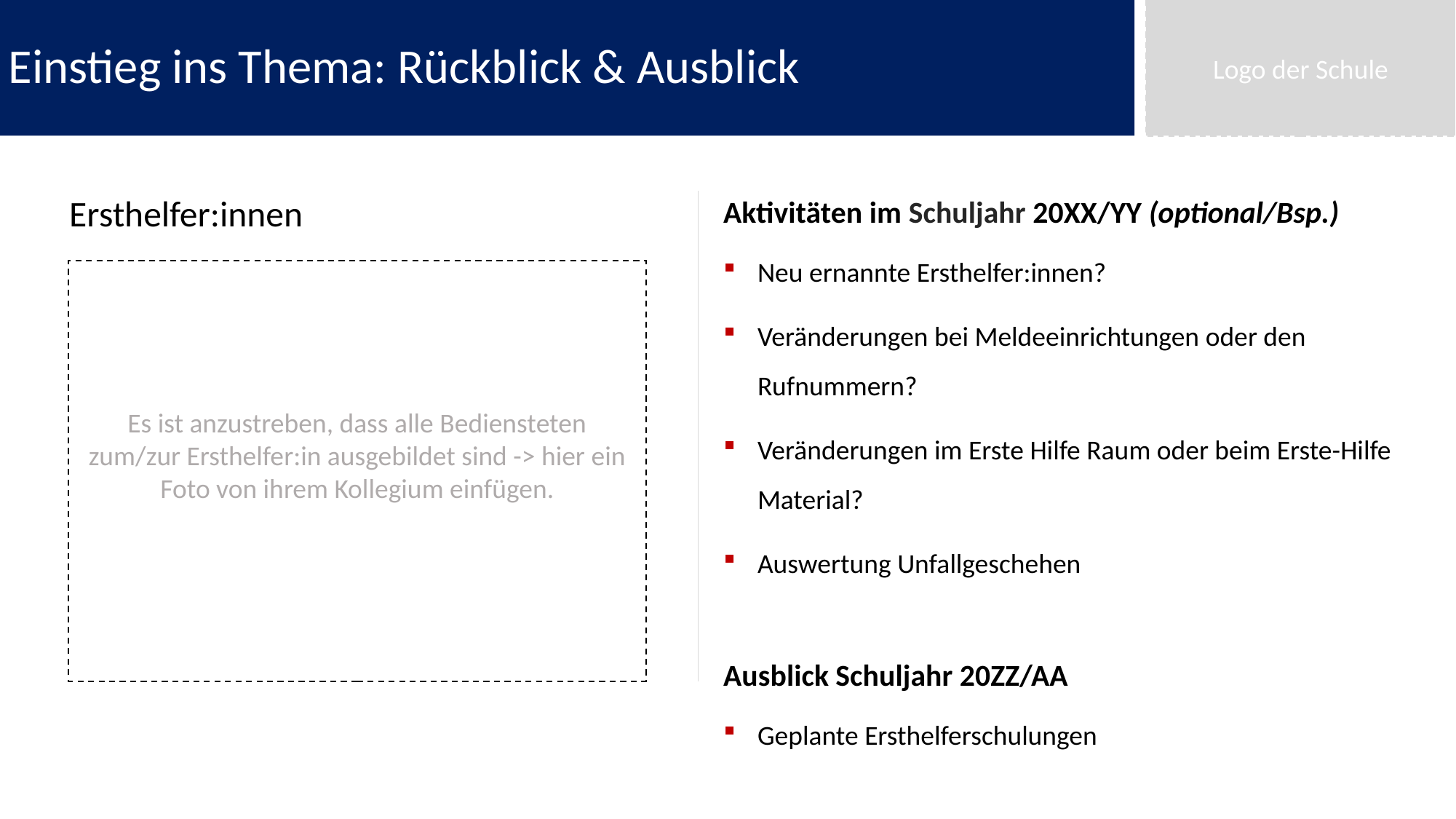

Einstieg ins Thema: Rückblick & Ausblick
Logo der Schule
Ersthelfer:innen

Aktivitäten im Schuljahr 20XX/YY (optional/Bsp.)
Neu ernannte Ersthelfer:innen?
Veränderungen bei Meldeeinrichtungen oder den Rufnummern?
Veränderungen im Erste Hilfe Raum oder beim Erste-Hilfe Material?
Auswertung Unfallgeschehen
Ausblick Schuljahr 20ZZ/AA
Geplante Ersthelferschulungen
Es ist anzustreben, dass alle Bediensteten zum/zur Ersthelfer:in ausgebildet sind -> hier ein Foto von ihrem Kollegium einfügen.